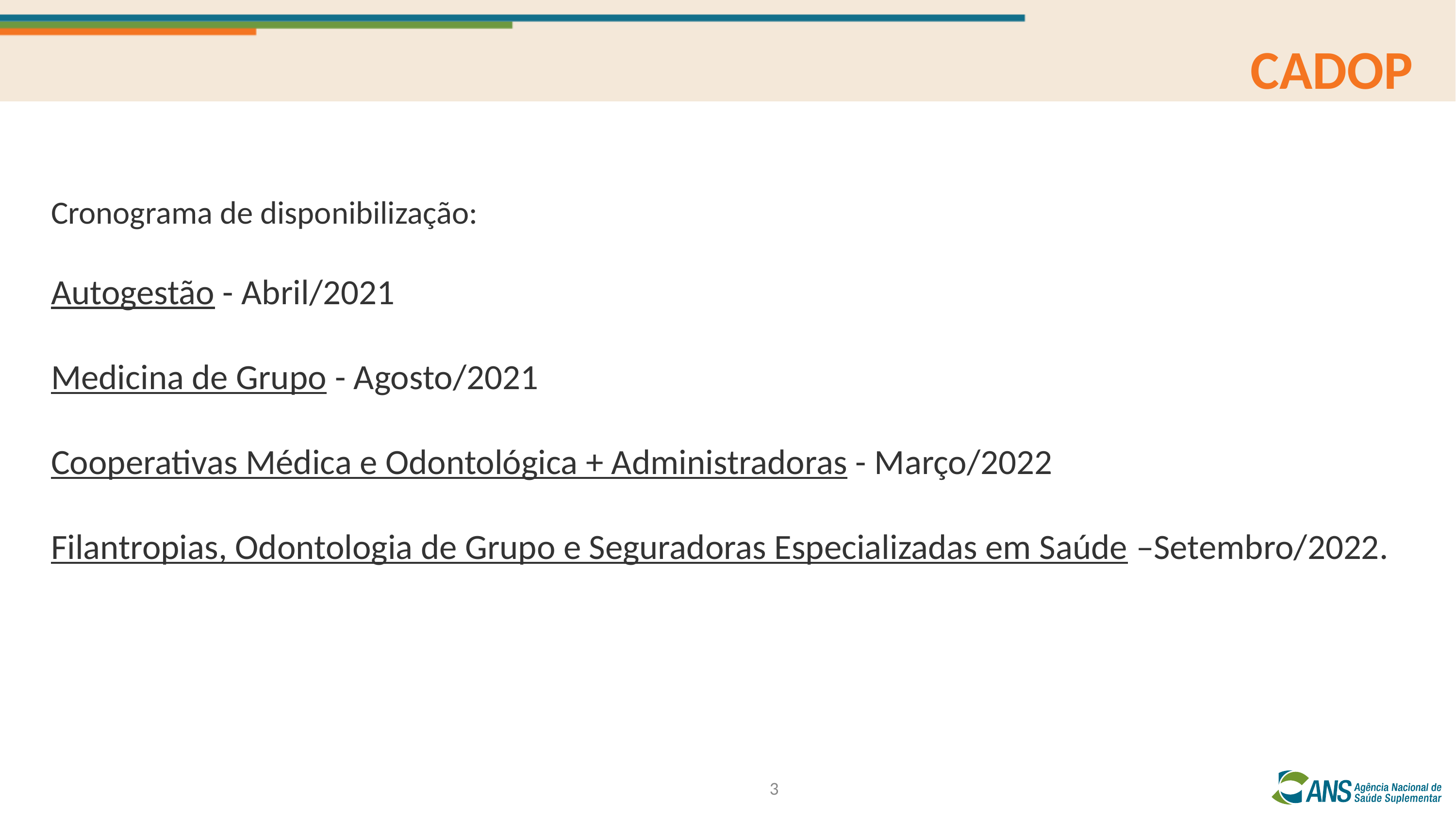

CADOP
Cronograma de disponibilização:

Autogestão - Abril/2021

Medicina de Grupo - Agosto/2021

Cooperativas Médica e Odontológica + Administradoras - Março/2022

Filantropias, Odontologia de Grupo e Seguradoras Especializadas em Saúde –Setembro/2022.

3